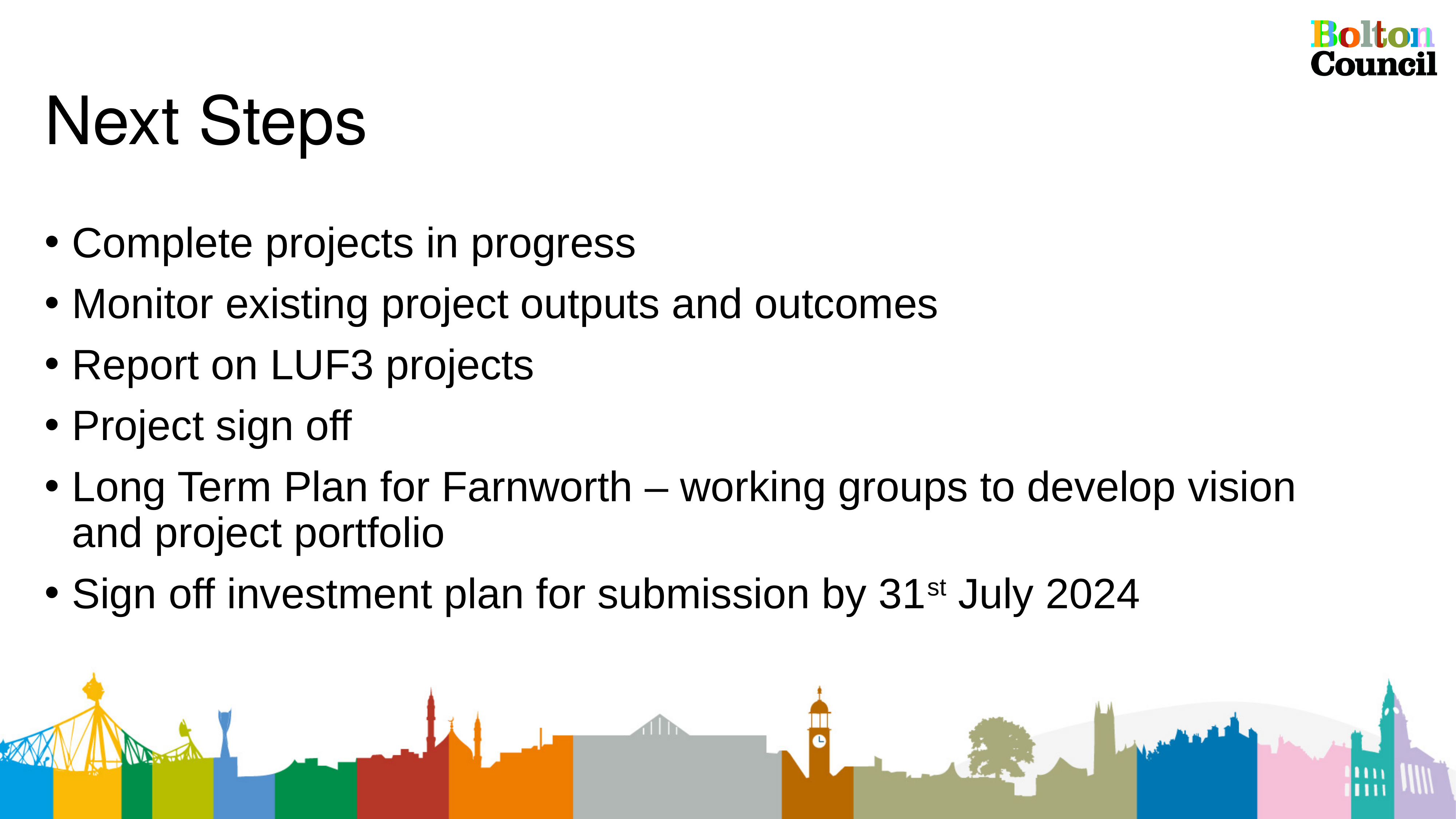

# Next Steps
Complete projects in progress
Monitor existing project outputs and outcomes
Report on LUF3 projects
Project sign off
Long Term Plan for Farnworth – working groups to develop vision and project portfolio
Sign off investment plan for submission by 31st July 2024